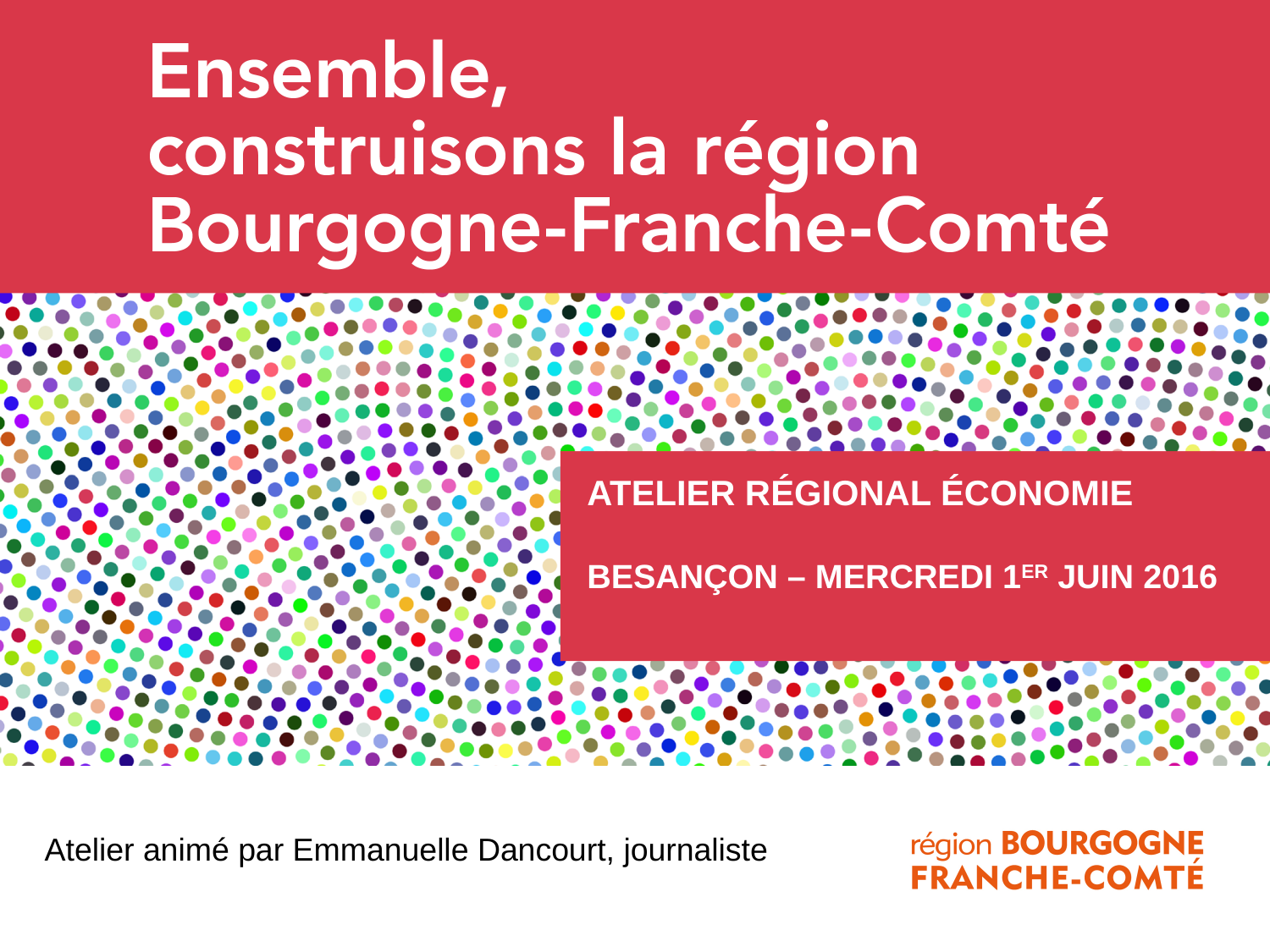

ATELIER RÉGIONAL ÉCONOMIE

BESANÇON – MERCREDI 1ER JUIN 2016

Atelier animé par Emmanuelle Dancourt, journaliste